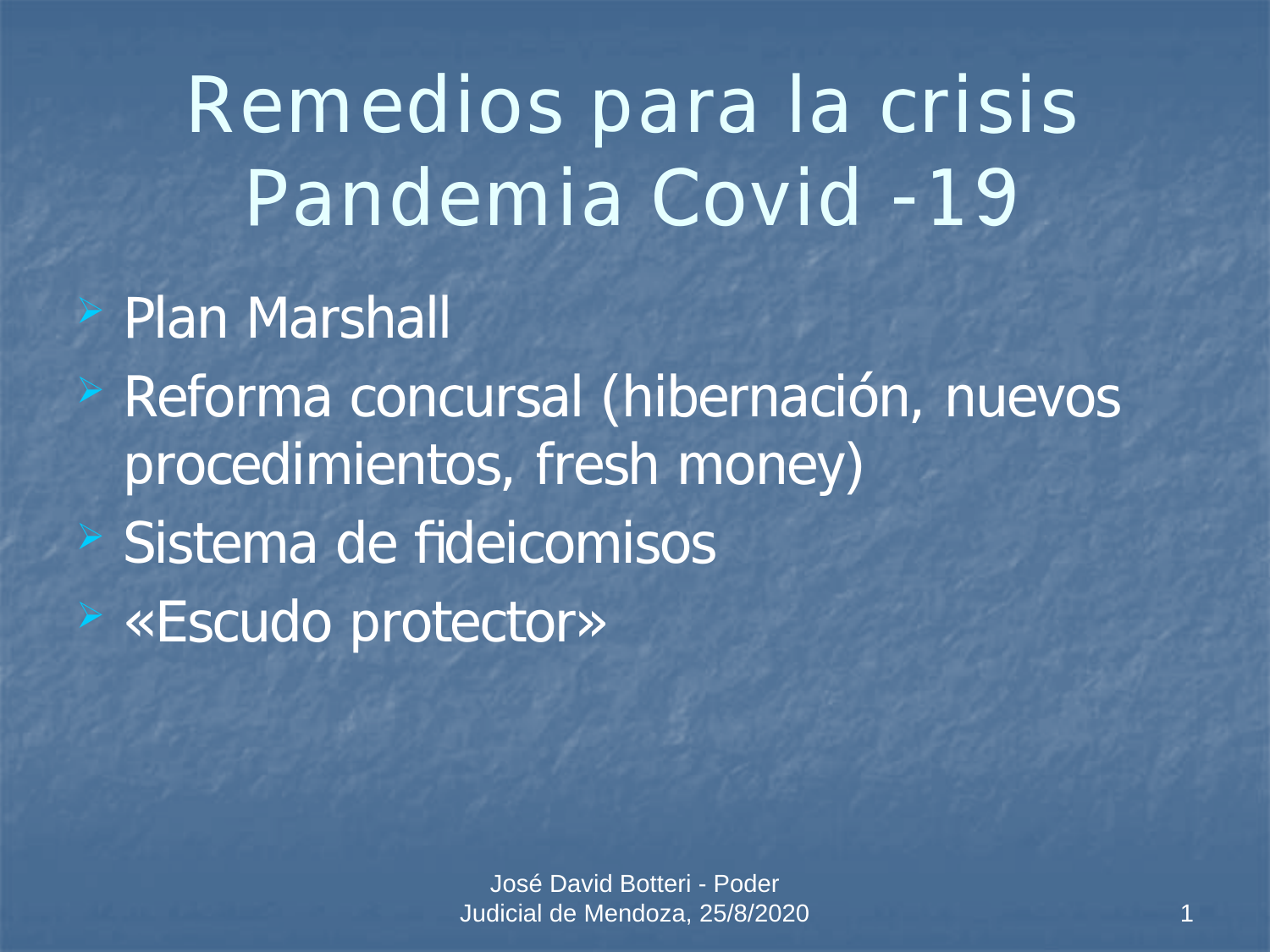

# Remedios para la crisis Pandemia Covid -19
Plan Marshall
Reforma concursal (hibernación, nuevos procedimientos, fresh money)
Sistema de fideicomisos
«Escudo protector»
José David Botteri - Poder Judicial de Mendoza, 25/8/2020
1